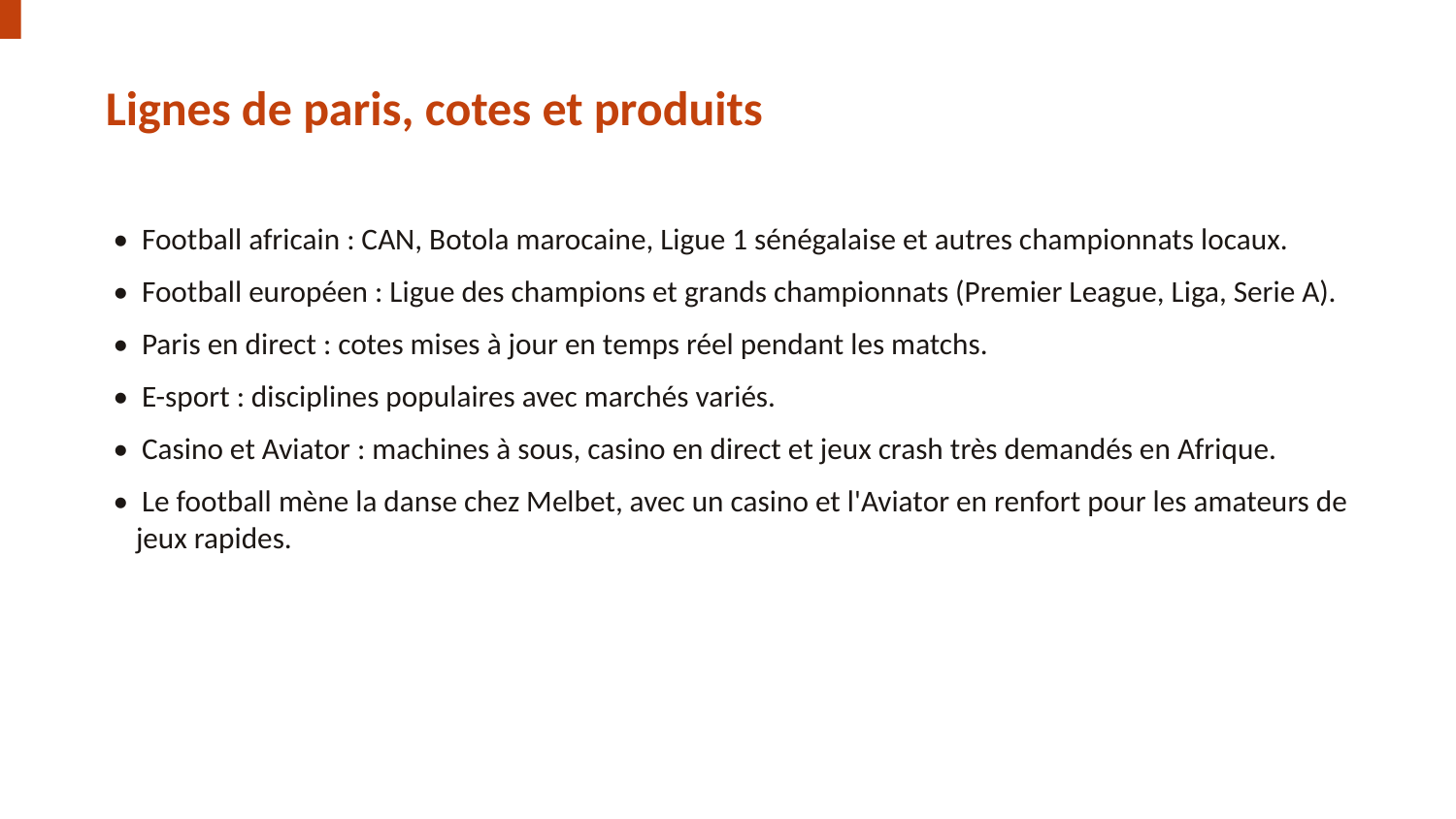

Lignes de paris, cotes et produits
•  Football africain : CAN, Botola marocaine, Ligue 1 sénégalaise et autres championnats locaux.
•  Football européen : Ligue des champions et grands championnats (Premier League, Liga, Serie A).
•  Paris en direct : cotes mises à jour en temps réel pendant les matchs.
•  E-sport : disciplines populaires avec marchés variés.
•  Casino et Aviator : machines à sous, casino en direct et jeux crash très demandés en Afrique.
•  Le football mène la danse chez Melbet, avec un casino et l'Aviator en renfort pour les amateurs de jeux rapides.